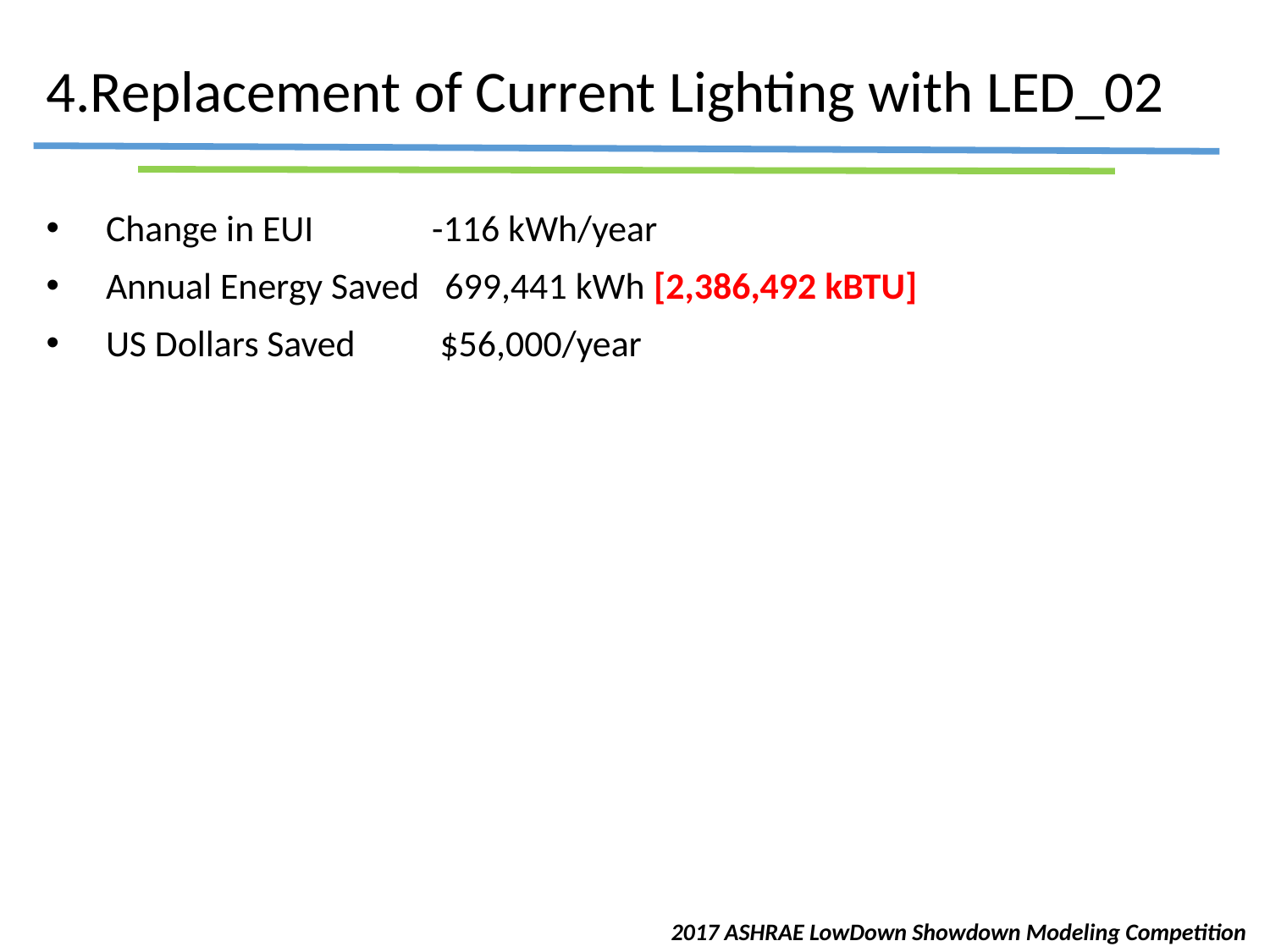

# 4.Replacement of Current Lighting with LED_02
Change in EUI              -116 kWh/year
Annual Energy Saved   699,441 kWh [2,386,492 kBTU]
US Dollars Saved          $56,000/year

2017 ASHRAE LowDown Showdown Modeling Competition